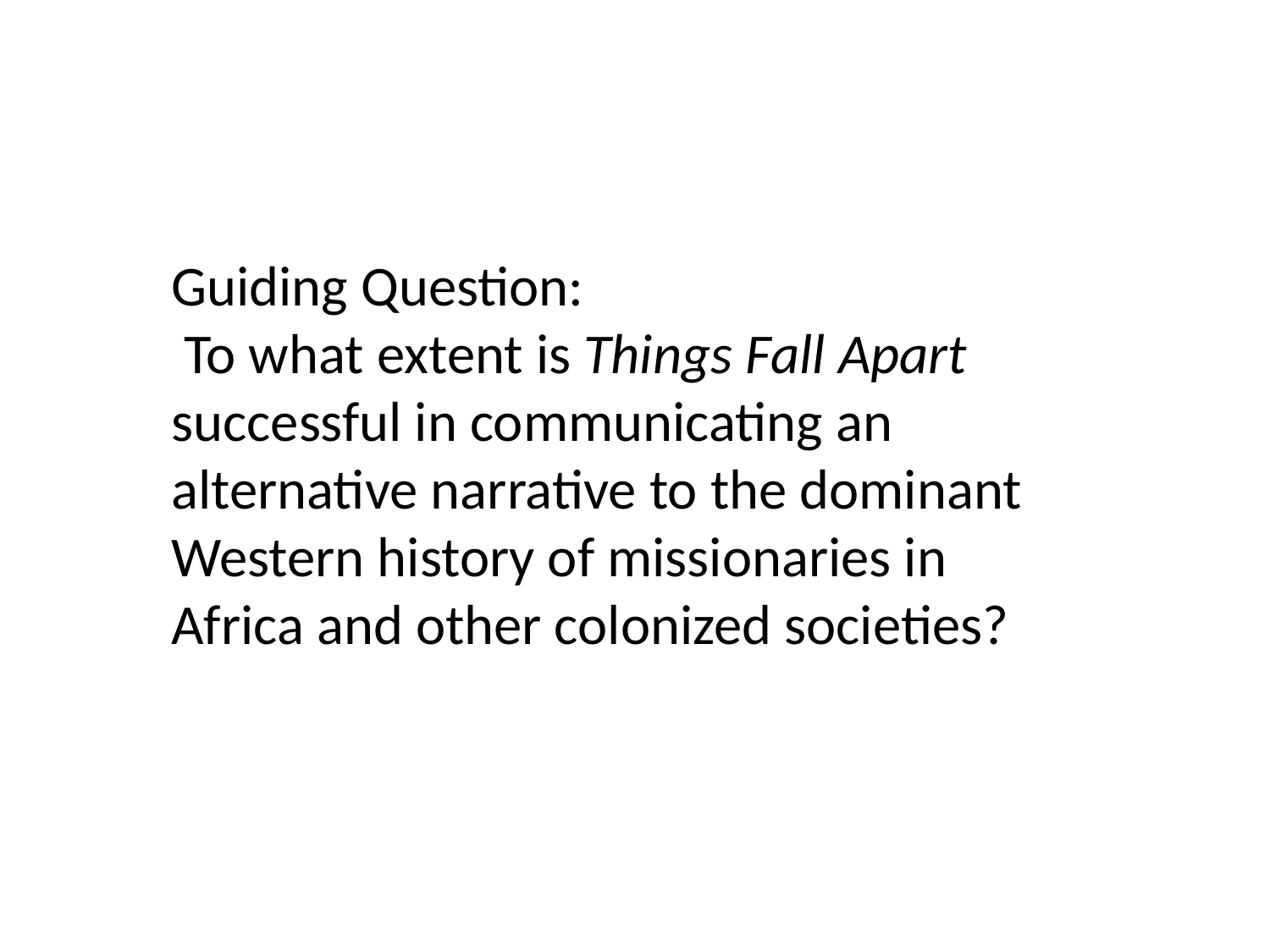

Guiding Question:
 To what extent is Things Fall Apart successful in communicating an alternative narrative to the dominant Western history of missionaries in Africa and other colonized societies?